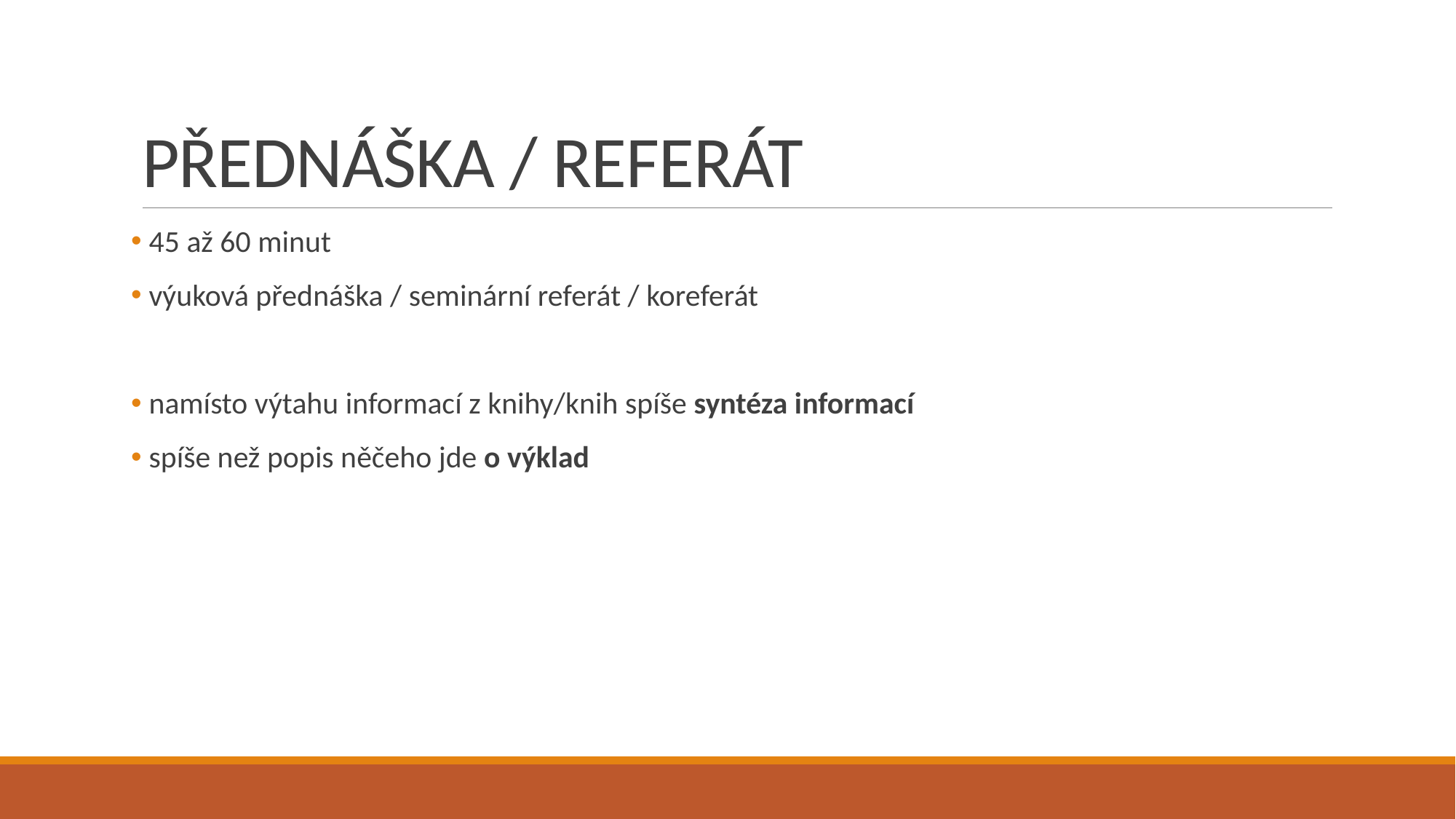

# PŘEDNÁŠKA / REFERÁT
 45 až 60 minut
 výuková přednáška / seminární referát / koreferát

 namísto výtahu informací z knihy/knih spíše syntéza informací
 spíše než popis něčeho jde o výklad